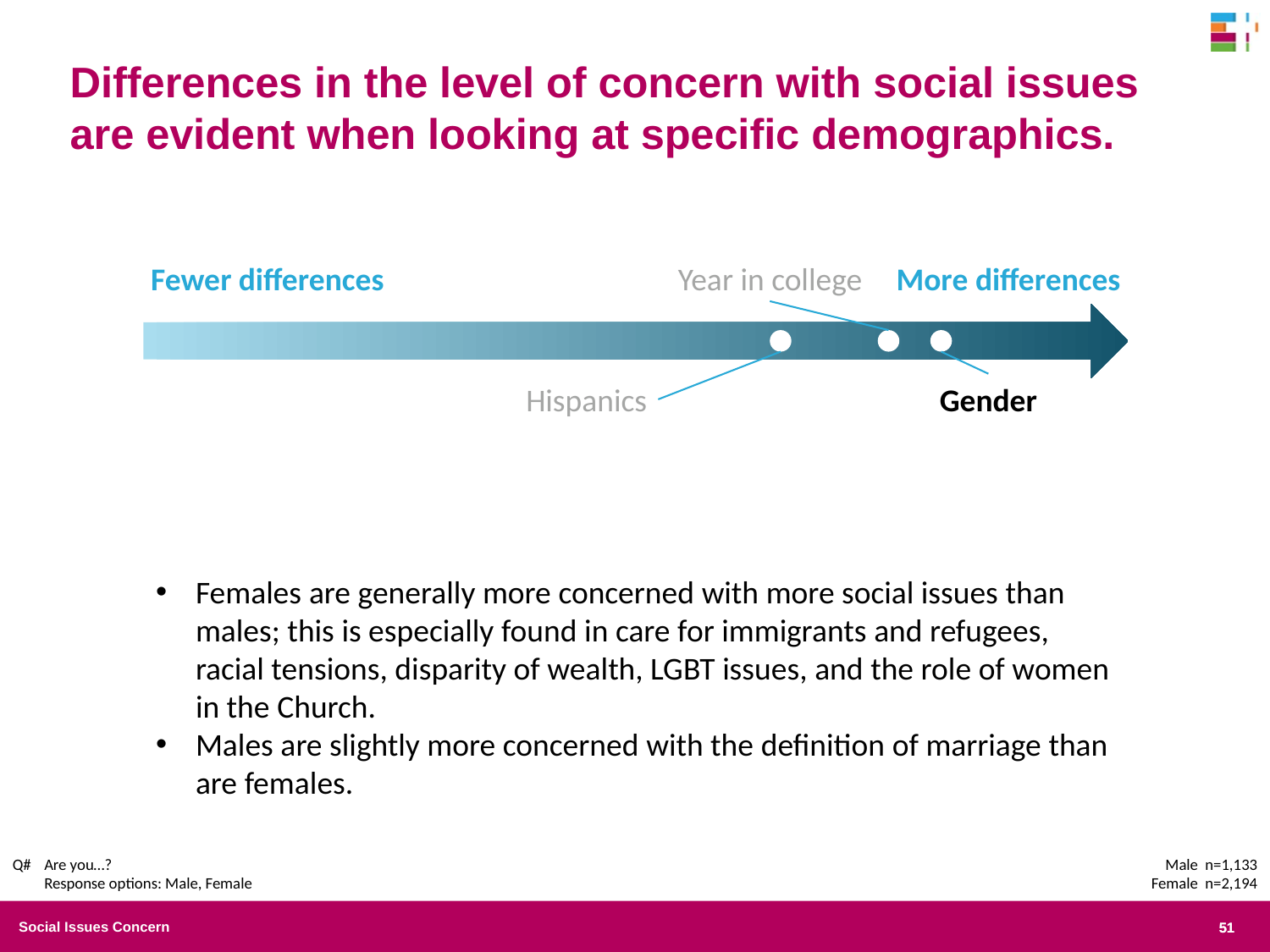

Differences in the level of concern with social issues are evident when looking at specific demographics.
Fewer differences
Year in college
More differences

Hispanics
Gender
Females are generally more concerned with more social issues than males; this is especially found in care for immigrants and refugees, racial tensions, disparity of wealth, LGBT issues, and the role of women in the Church.
Males are slightly more concerned with the definition of marriage than are females.
Q#	Are you…?
Response options: Male, Female
Male  n=1,133
Female  n=2,194

Social Issues Concern
51
51